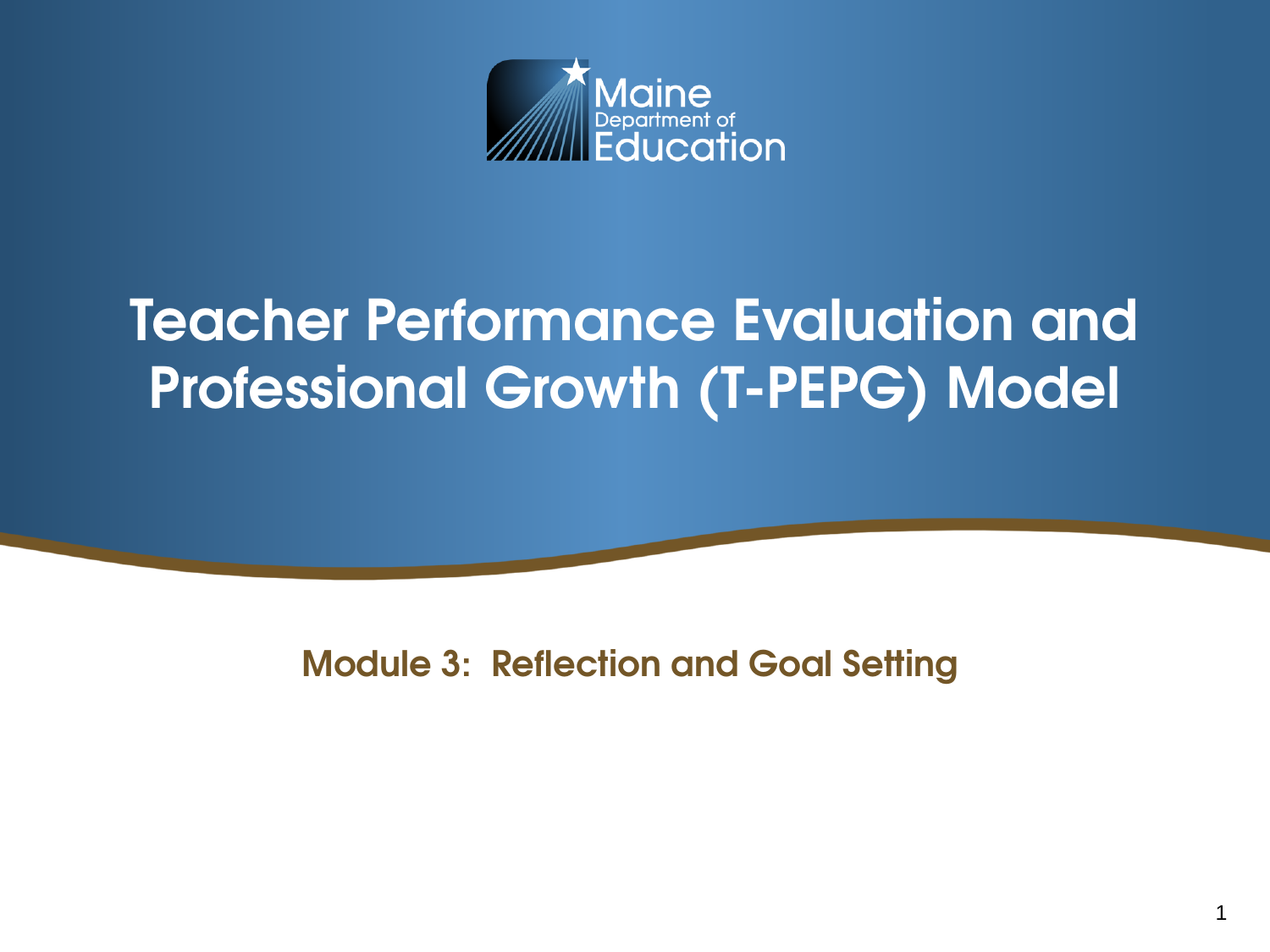

# Teacher Performance Evaluation and Professional Growth (T-PEPG) Model
Module 3:  Reflection and Goal Setting
1